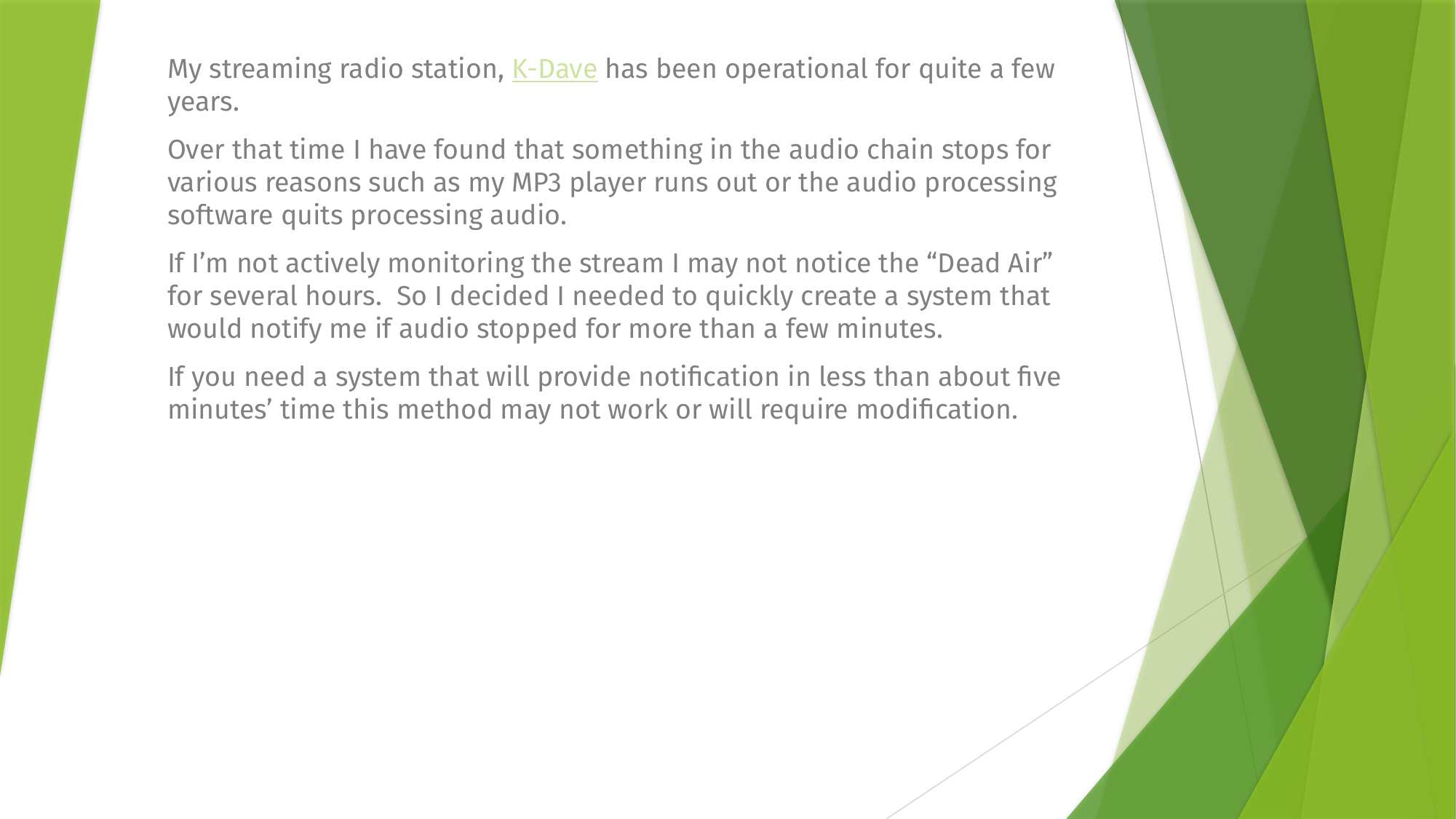

My streaming radio station, K-Dave has been operational for quite a few years.
Over that time I have found that something in the audio chain stops for various reasons such as my MP3 player runs out or the audio processing software quits processing audio.
If I’m not actively monitoring the stream I may not notice the “Dead Air” for several hours.  So I decided I needed to quickly create a system that would notify me if audio stopped for more than a few minutes.
If you need a system that will provide notification in less than about five minutes’ time this method may not work or will require modification.